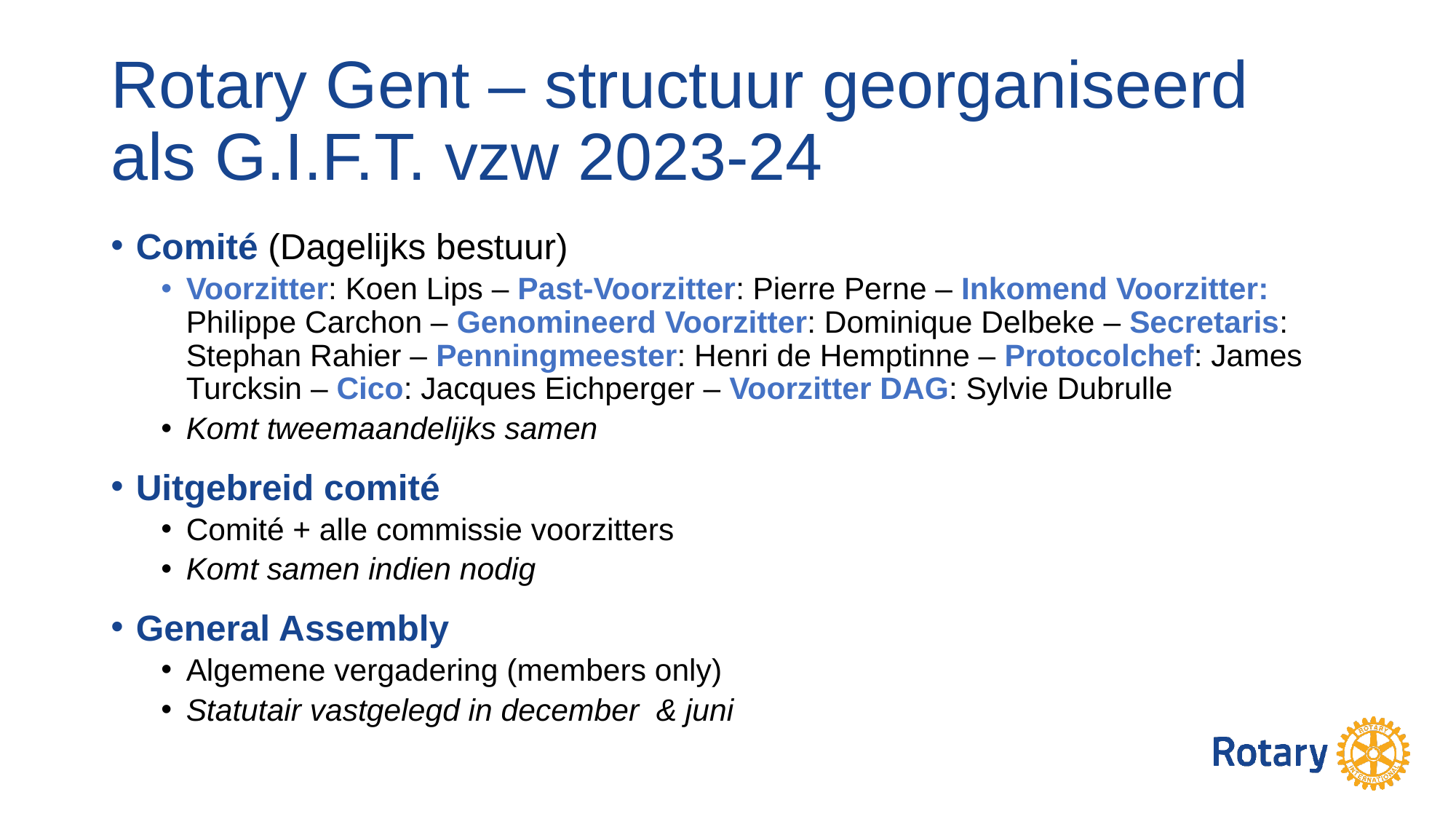

# Rotary Gent – structuur georganiseerd als G.I.F.T. vzw 2023-24
Comité (Dagelijks bestuur)
Voorzitter: Koen Lips – Past-Voorzitter: Pierre Perne – Inkomend Voorzitter: Philippe Carchon – Genomineerd Voorzitter: Dominique Delbeke – Secretaris: Stephan Rahier – Penningmeester: Henri de Hemptinne – Protocolchef: James Turcksin – Cico: Jacques Eichperger – Voorzitter DAG: Sylvie Dubrulle
Komt tweemaandelijks samen
Uitgebreid comité
Comité + alle commissie voorzitters
Komt samen indien nodig
General Assembly
Algemene vergadering (members only)
Statutair vastgelegd in december  & juni